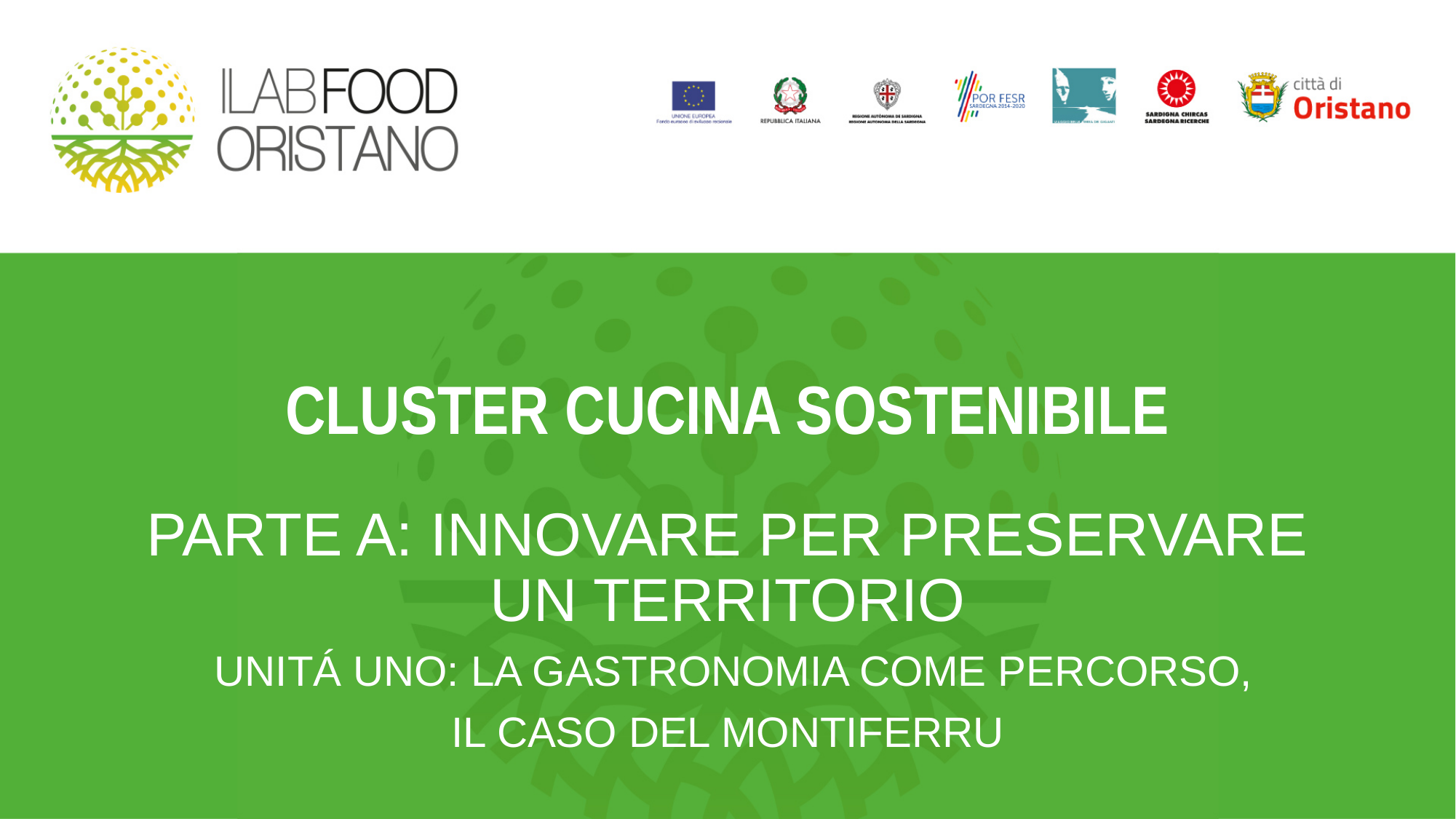

# CLUSTER CUCINA SOSTENIBILE
PARTE A: INNOVARE PER PRESERVARE UN TERRITORIO
 UNITÁ UNO: LA GASTRONOMIA COME PERCORSO,
IL CASO DEL MONTIFERRU